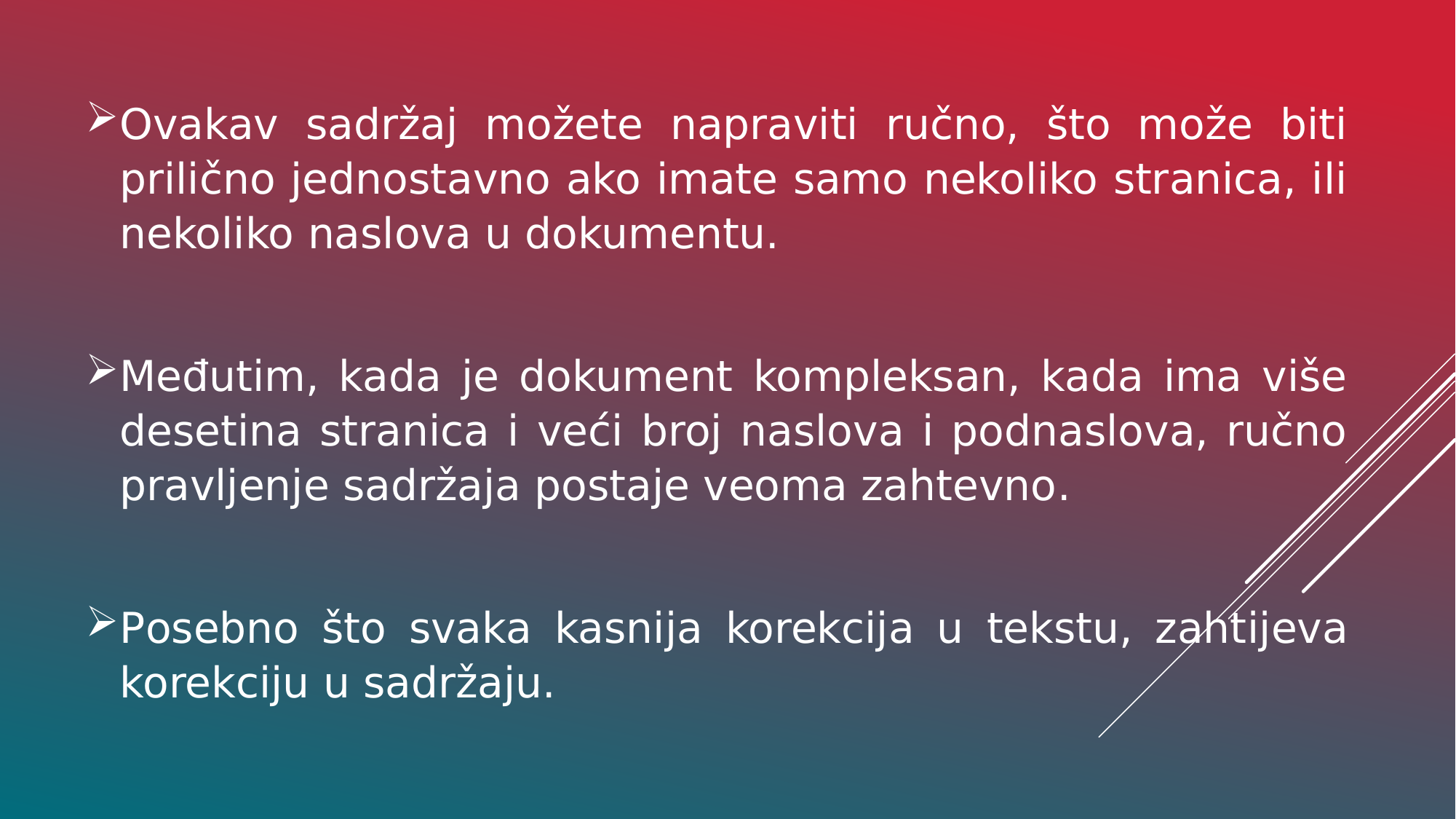

Ovakav sadržaj možete napraviti ručno, što može biti prilično jednostavno ako imate samo nekoliko stranica, ili nekoliko naslova u dokumentu.

Međutim, kada je dokument kompleksan, kada ima više desetina stranica i veći broj naslova i podnaslova, ručno pravljenje sadržaja postaje veoma zahtevno.

Posebno što svaka kasnija korekcija u tekstu, zahtijeva korekciju u sadržaju.